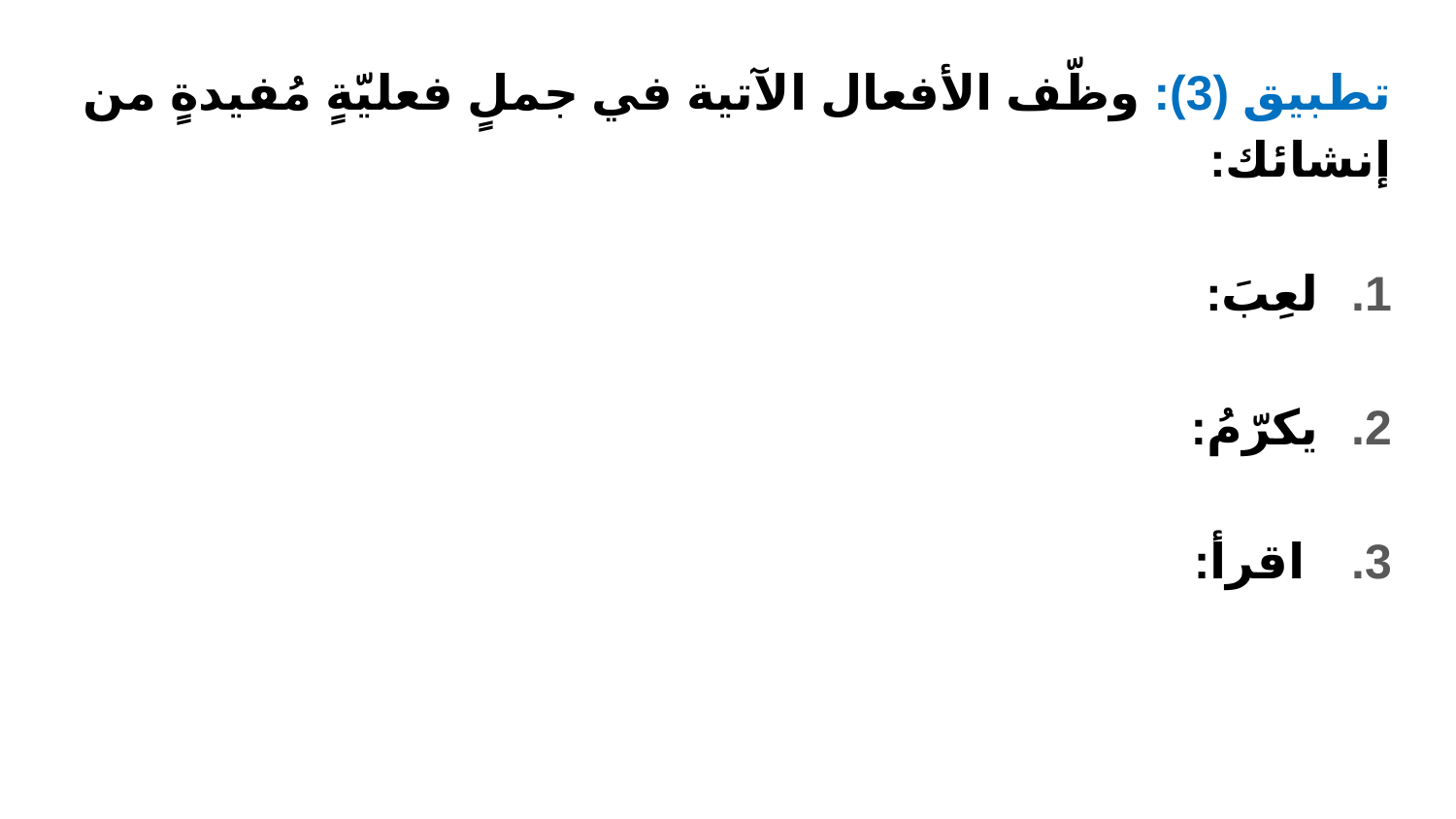

تطبيق (3): وظّف الأفعال الآتية في جملٍ فعليّةٍ مُفيدةٍ من إنشائك:

لعِبَ:

يكرّمُ:

 اقرأ: